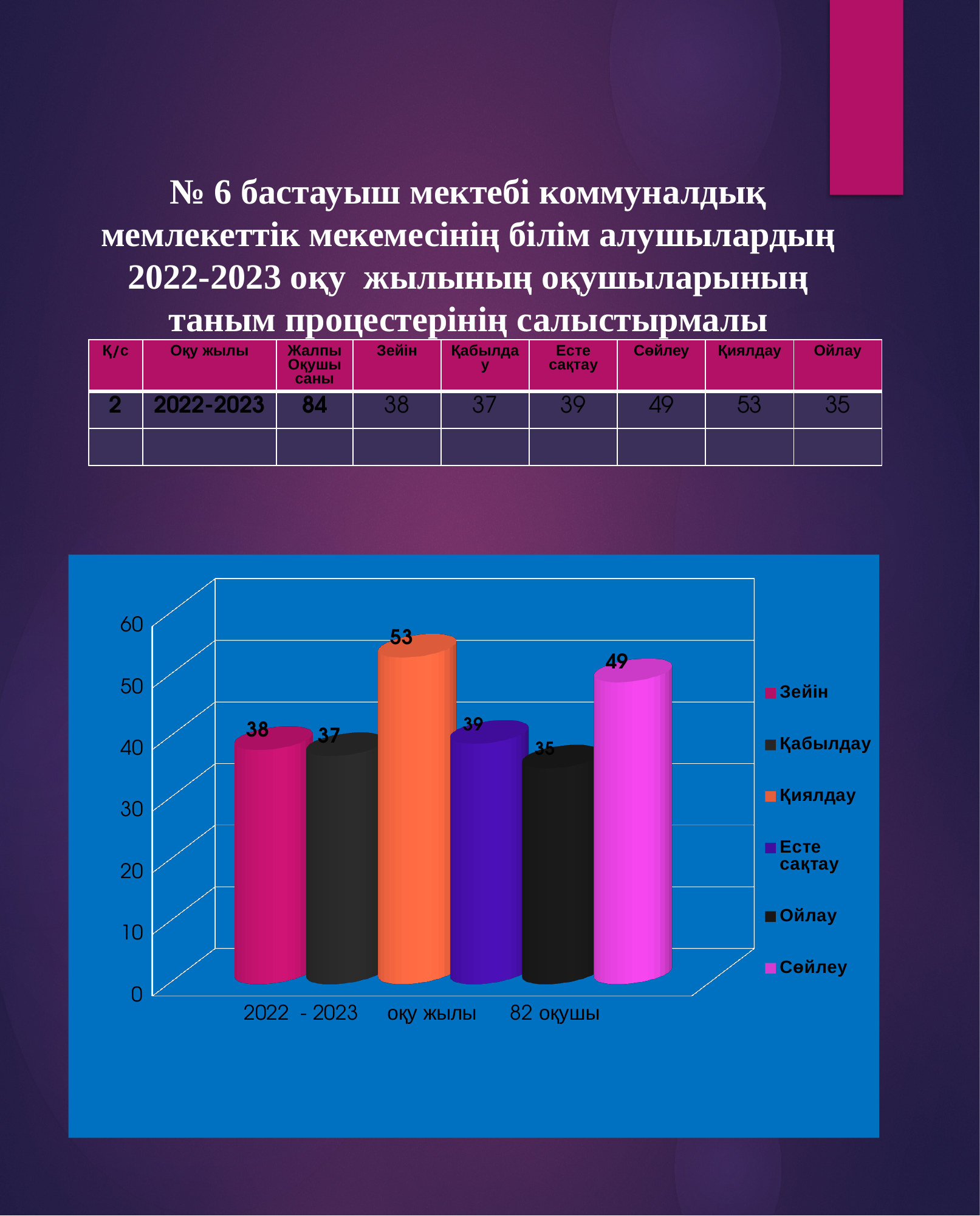

# № 6 бастауыш мектебі коммуналдық мемлекеттік мекемесінің білім алушылардың 2022-2023 оқу  жылының оқушыларының таным процестерінің салыстырмалы көрсеткіштер
| Қ/с | Оқу жылы | Жалпы Оқушы саны | Зейін | Қабылдау | Есте сақтау | Сөйлеу | Қиялдау | Ойлау |
| --- | --- | --- | --- | --- | --- | --- | --- | --- |
| 2 | 2022-2023 | 84 | 38 | 37 | 39 | 49 | 53 | 35 |
|  |  |  |  |  |  |  |  |  |

[unsupported chart]